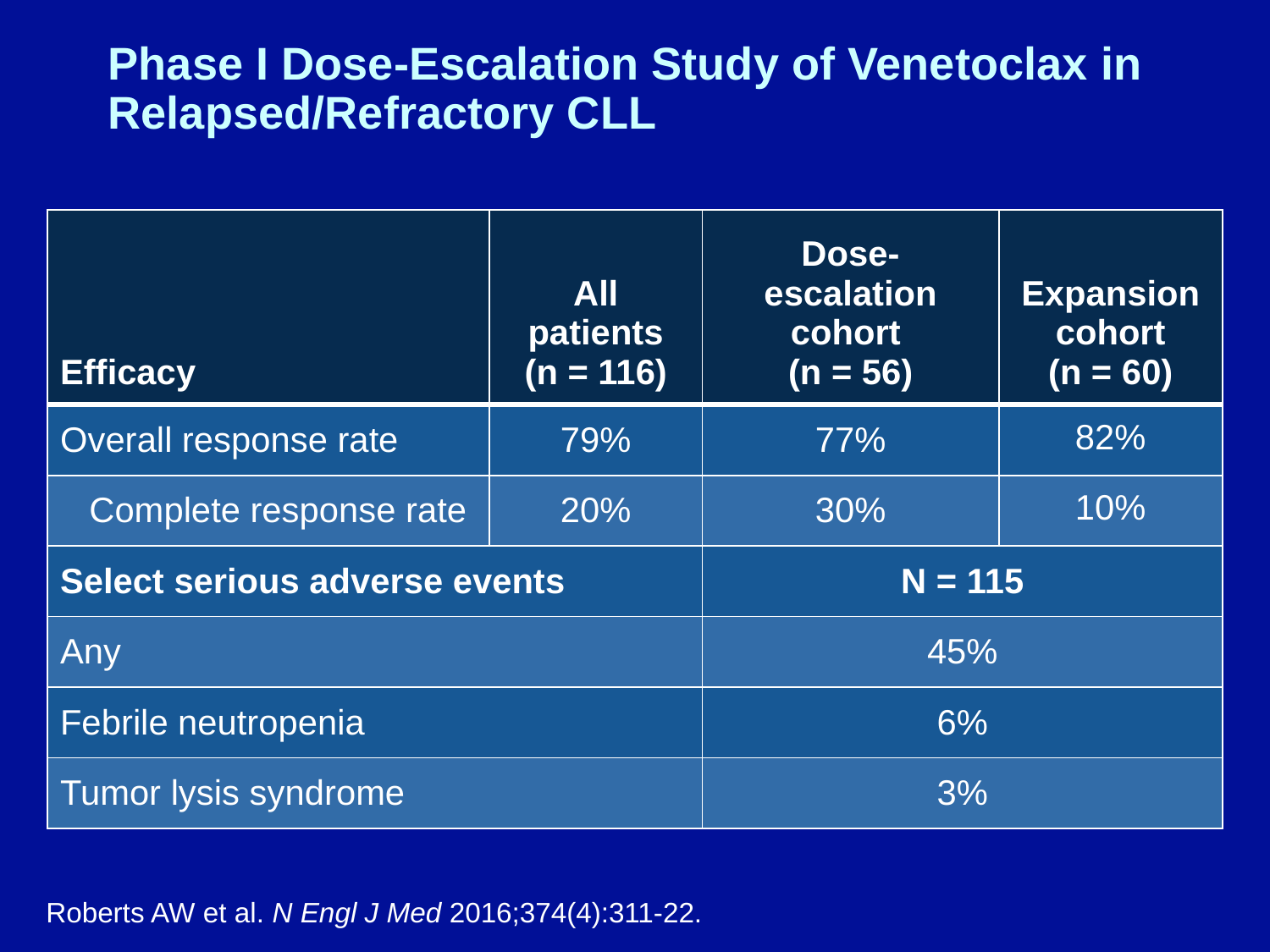

# Phase I Dose-Escalation Study of Venetoclax in Relapsed/Refractory CLL
| Efficacy | All patients (n = 116) | Dose-escalation cohort (n = 56) | Expansion cohort (n = 60) |
| --- | --- | --- | --- |
| Overall response rate | 79% | 77% | 82% |
| Complete response rate | 20% | 30% | 10% |
| Select serious adverse events |  | N = 115 |  |
| Any |  | 45% |  |
| Febrile neutropenia |  | 6% |  |
| Tumor lysis syndrome |  | 3% |  |
Roberts AW et al. N Engl J Med 2016;374(4):311-22.